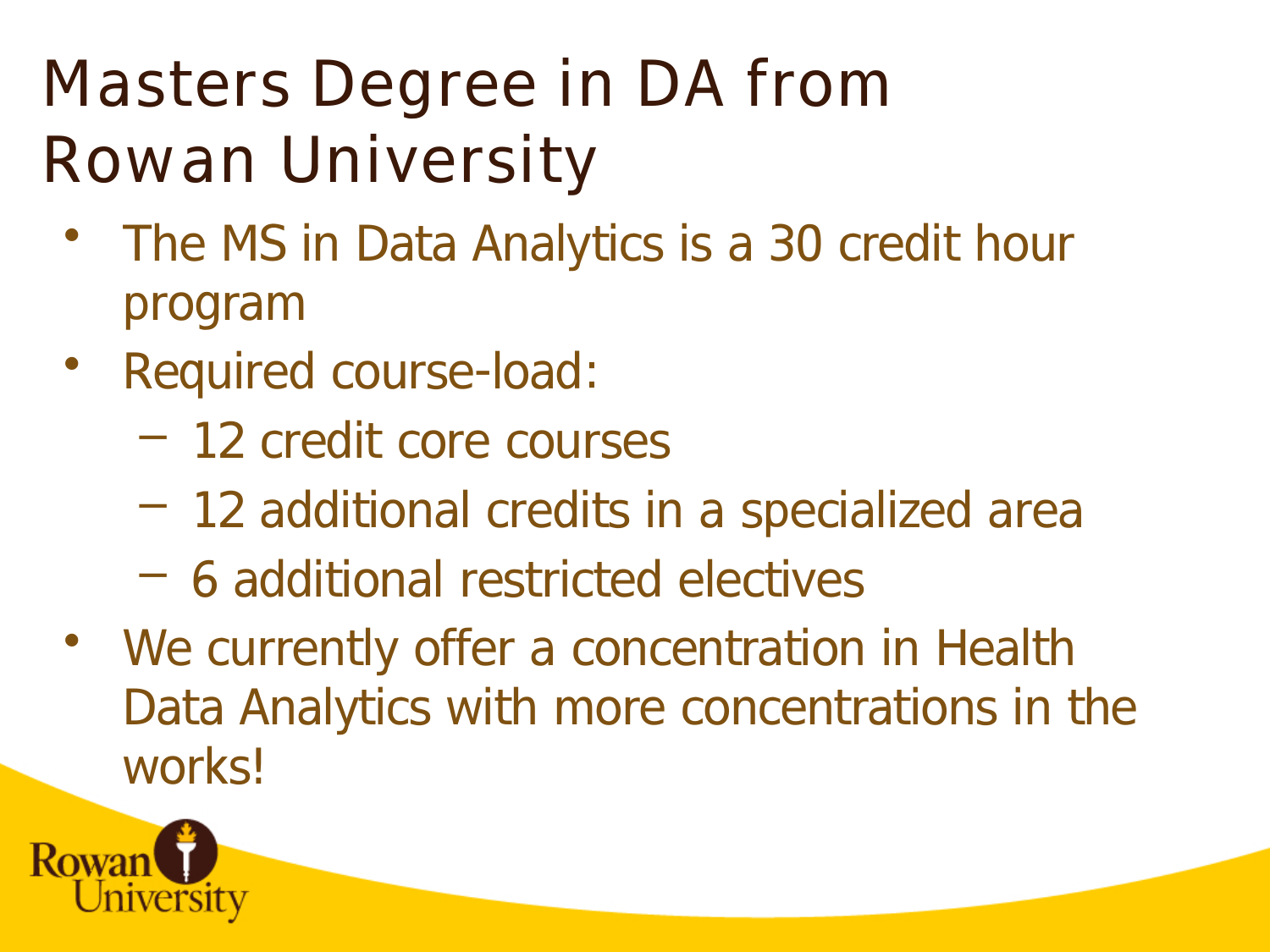

# Masters Degree in DA from Rowan University
The MS in Data Analytics is a 30 credit hour program
Required course-load:
12 credit core courses
12 additional credits in a specialized area
6 additional restricted electives
We currently offer a concentration in Health Data Analytics with more concentrations in the works!